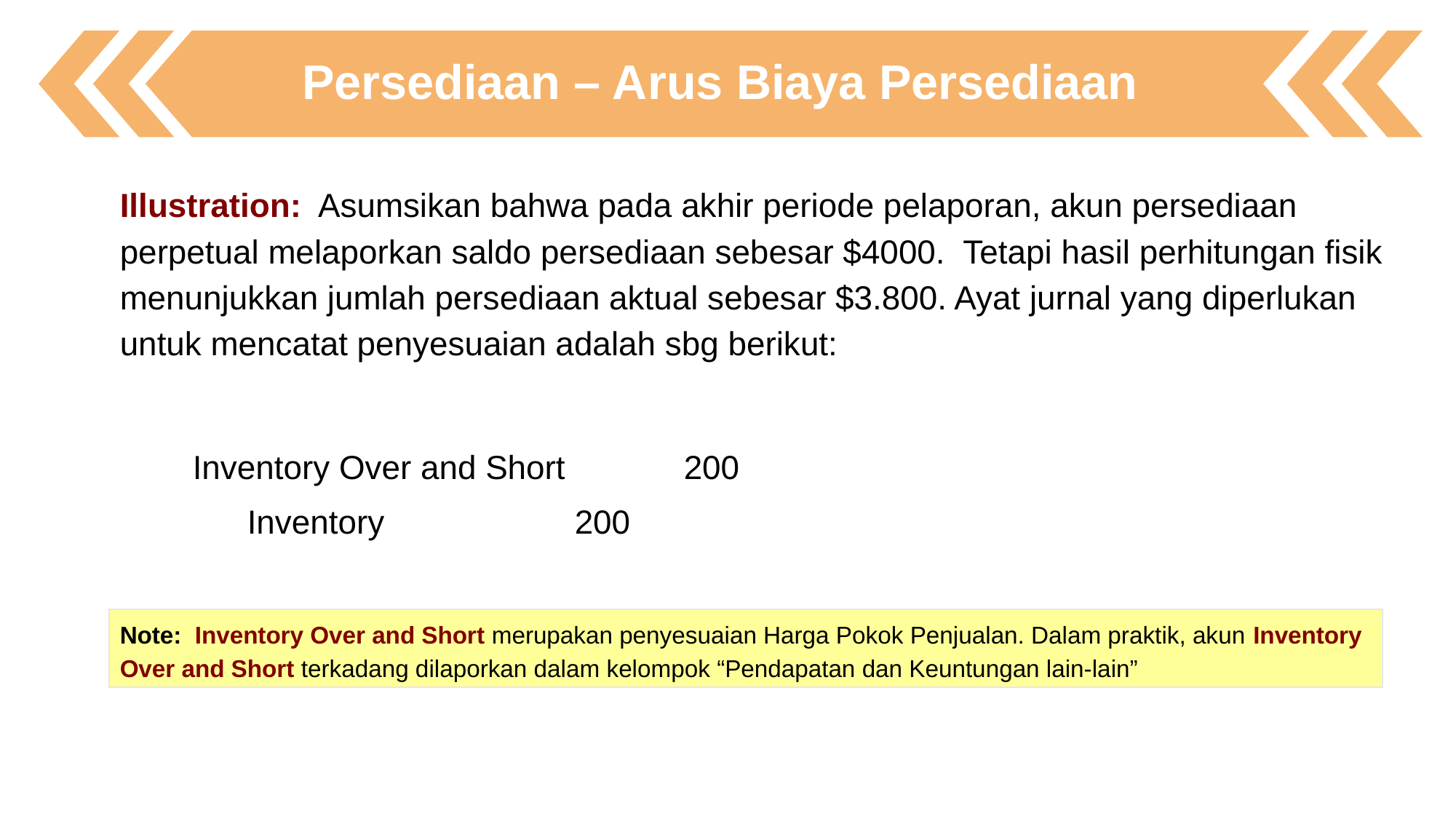

Persediaan – Arus Biaya Persediaan
Illustration:  Asumsikan bahwa pada akhir periode pelaporan, akun persediaan perpetual melaporkan saldo persediaan sebesar $4000.  Tetapi hasil perhitungan fisik menunjukkan jumlah persediaan aktual sebesar $3.800. Ayat jurnal yang diperlukan untuk mencatat penyesuaian adalah sbg berikut:
Inventory Over and Short 	200
	Inventory 		200

Note:  Inventory Over and Short merupakan penyesuaian Harga Pokok Penjualan. Dalam praktik, akun Inventory Over and Short terkadang dilaporkan dalam kelompok “Pendapatan dan Keuntungan lain-lain”